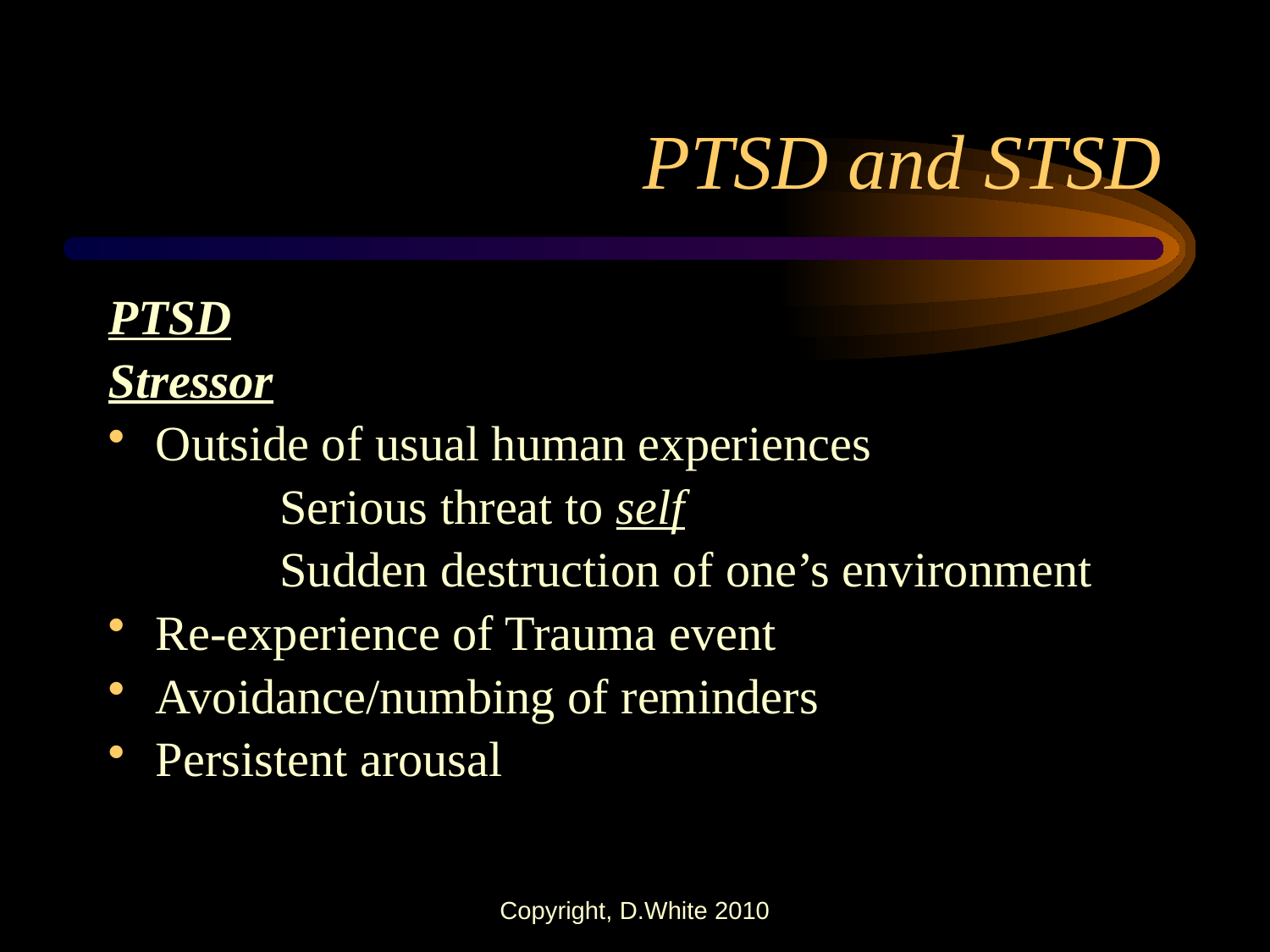

# PTSD and STSD
PTSD
Stressor
Outside of usual human experiences
              Serious threat to self
              Sudden destruction of one’s environment
Re-experience of Trauma event
Avoidance/numbing of reminders
Persistent arousal

Copyright, D.White 2010